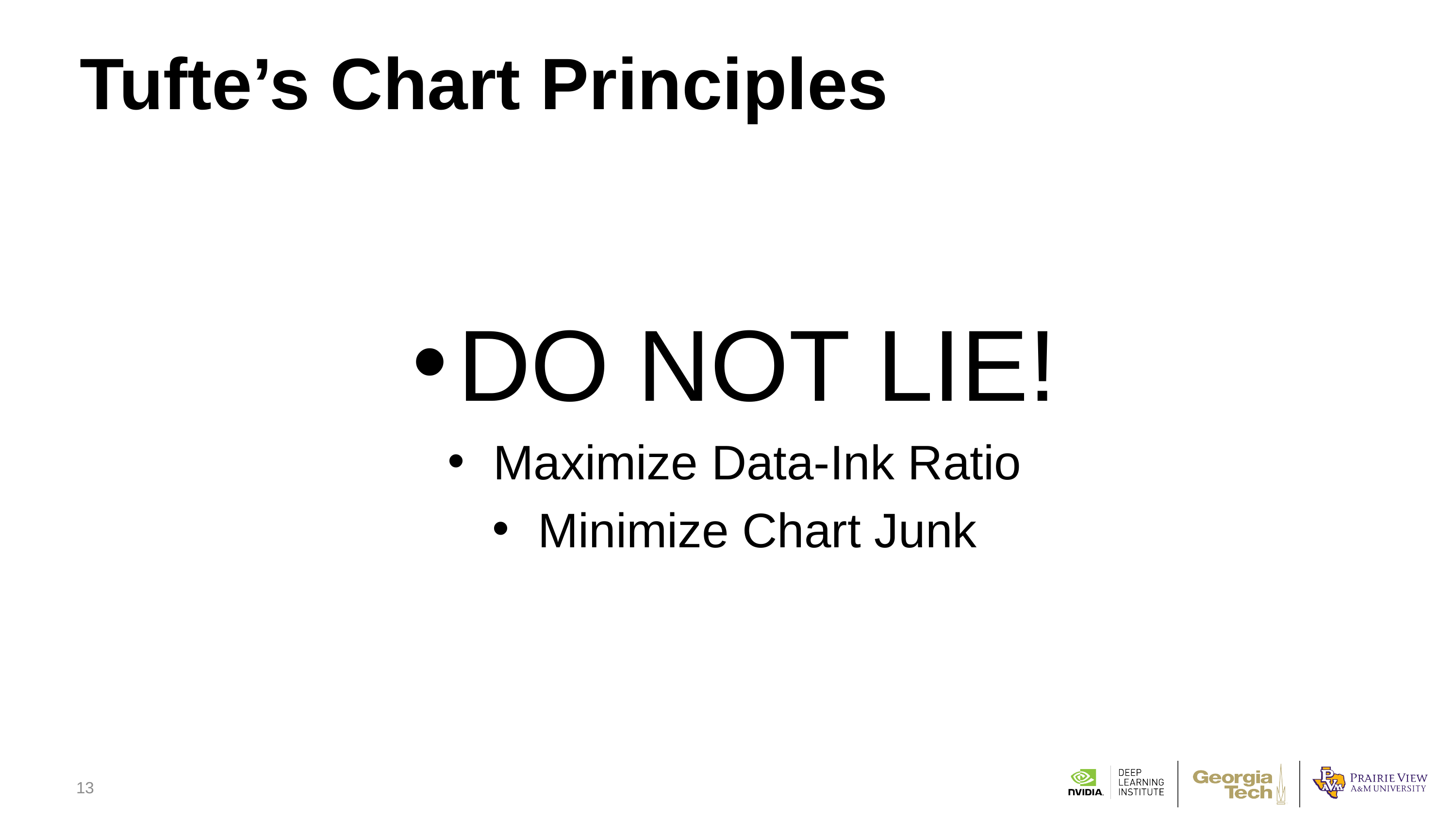

# Tufte’s Chart Principles
DO NOT LIE!
Maximize Data-Ink Ratio
Minimize Chart Junk